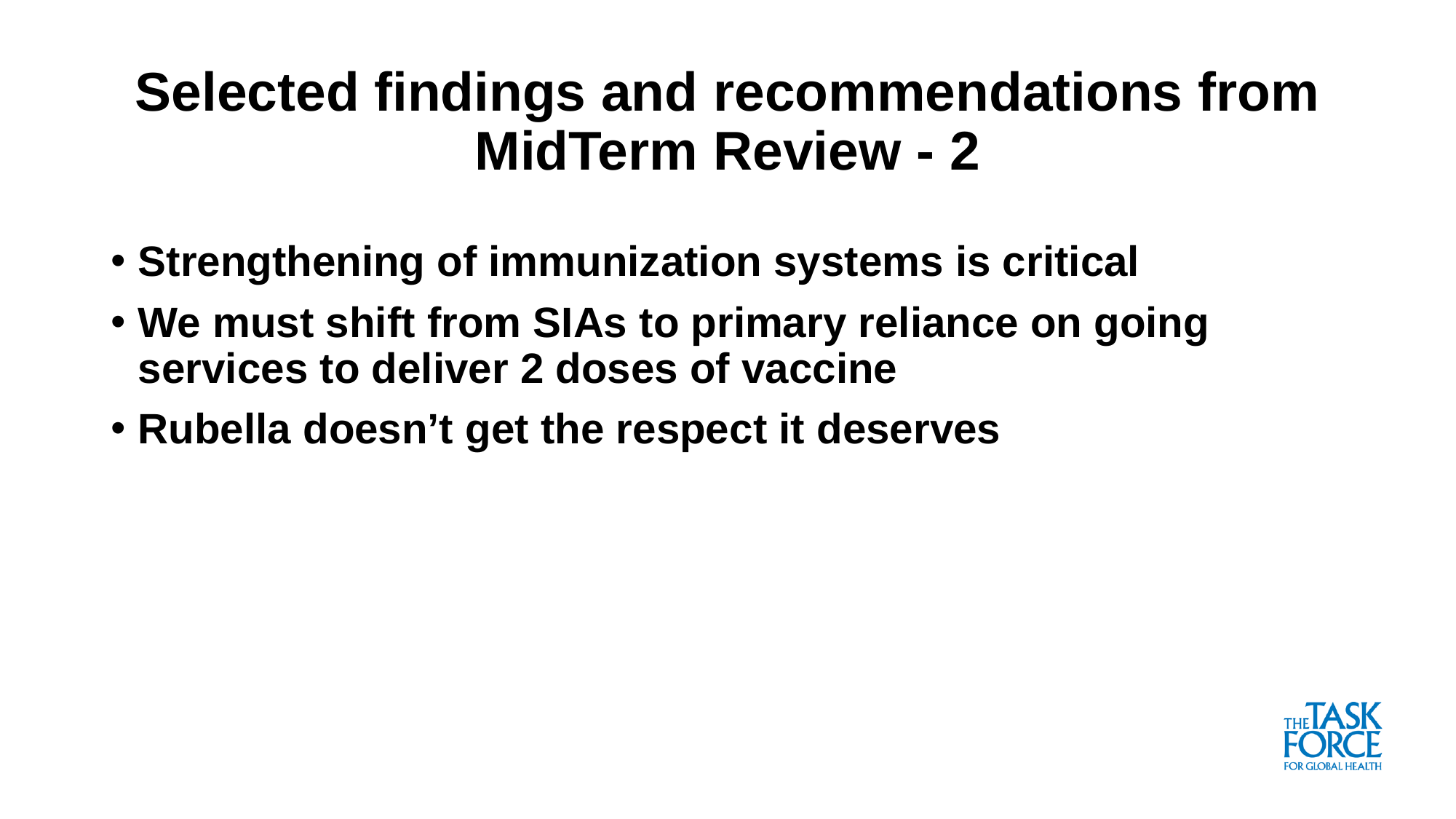

# Selected findings and recommendations from MidTerm Review - 2
Strengthening of immunization systems is critical
We must shift from SIAs to primary reliance on going services to deliver 2 doses of vaccine
Rubella doesn’t get the respect it deserves